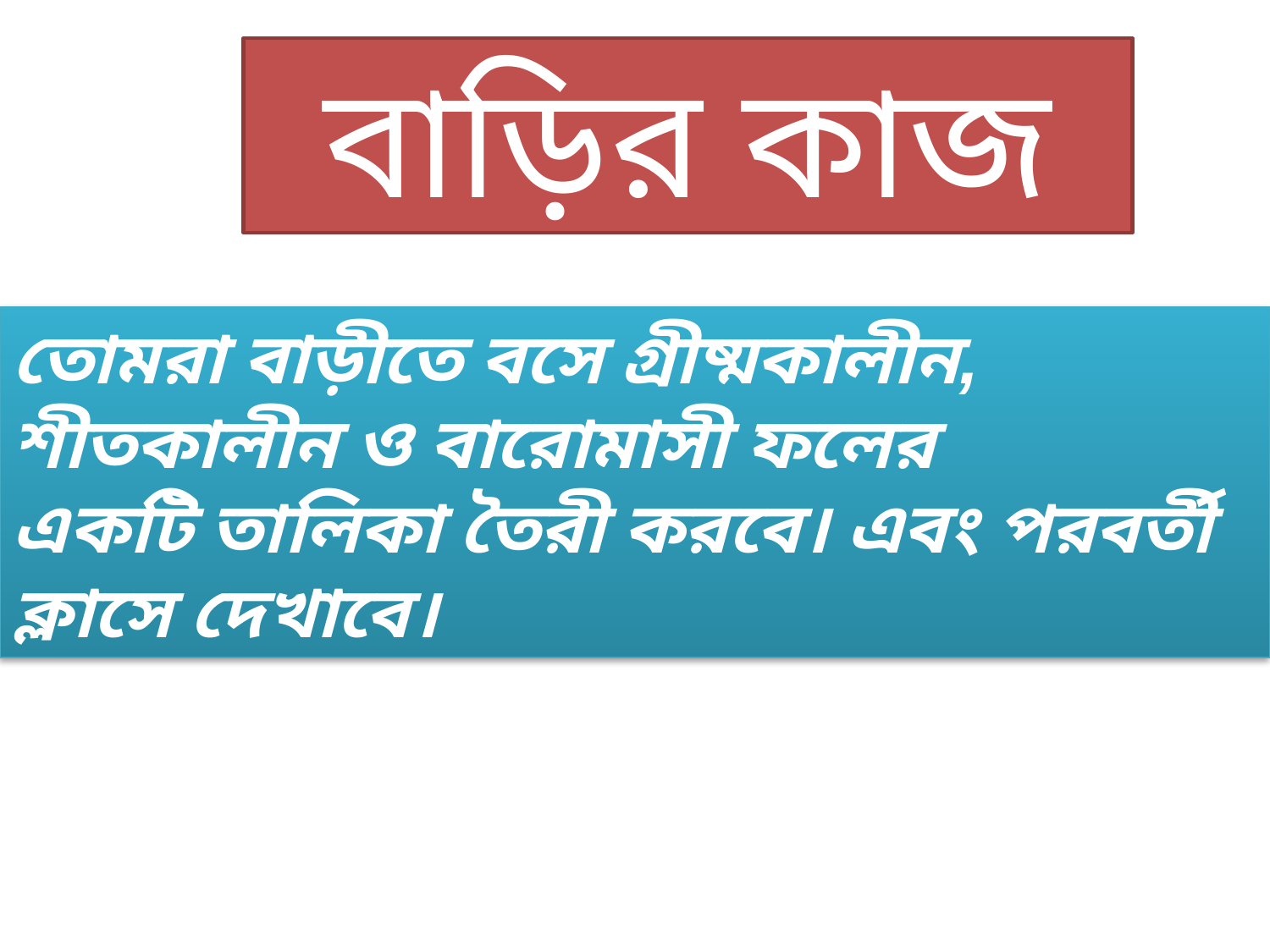

# বাড়ির কাজ
তোমরা বাড়ীতে বসে গ্রীষ্মকালীন, শীতকালীন ও বারোমাসী ফলের
একটি তালিকা তৈরী করবে। এবং পরবর্তী ক্লাসে দেখাবে।